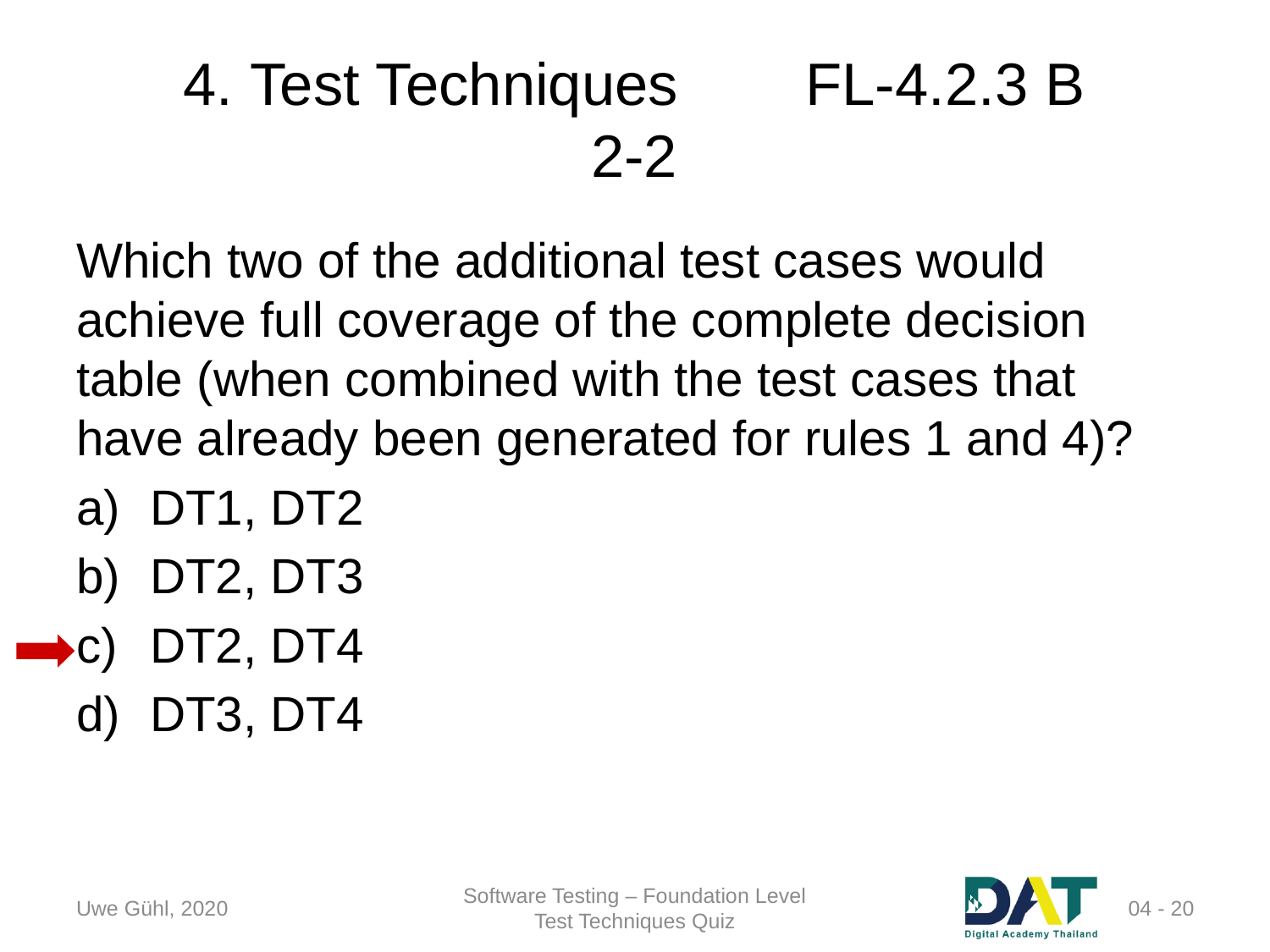

# 4. Test Techniques	FL-4.2.3 B 2-2
Which two of the additional test cases would achieve full coverage of the complete decision table (when combined with the test cases that have already been generated for rules 1 and 4)?
DT1, DT2
DT2, DT3
DT2, DT4
DT3, DT4

Uwe Gühl, 2020
Software Testing – Foundation Level
Test Techniques Quiz
04 - 20